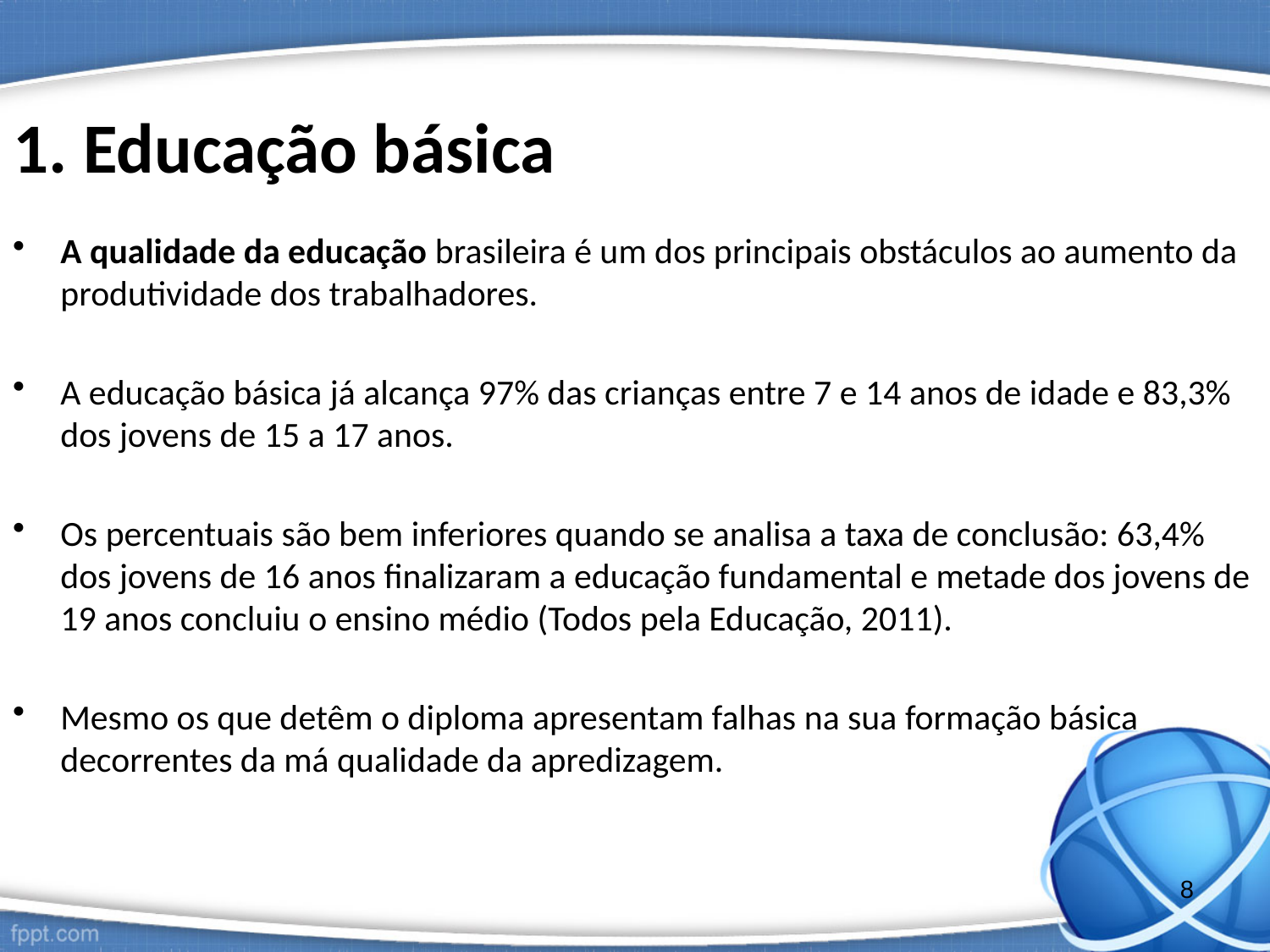

1. Educação básica

A qualidade da educação brasileira é um dos principais obstáculos ao aumento da produtividade dos trabalhadores.

A educação básica já alcança 97% das crianças entre 7 e 14 anos de idade e 83,3% dos jovens de 15 a 17 anos.

Os percentuais são bem inferiores quando se analisa a taxa de conclusão: 63,4% dos jovens de 16 anos finalizaram a educação fundamental e metade dos jovens de 19 anos concluiu o ensino médio (Todos pela Educação, 2011).

Mesmo os que detêm o diploma apresentam falhas na sua formação básica   decorrentes da má qualidade da apredizagem.
8